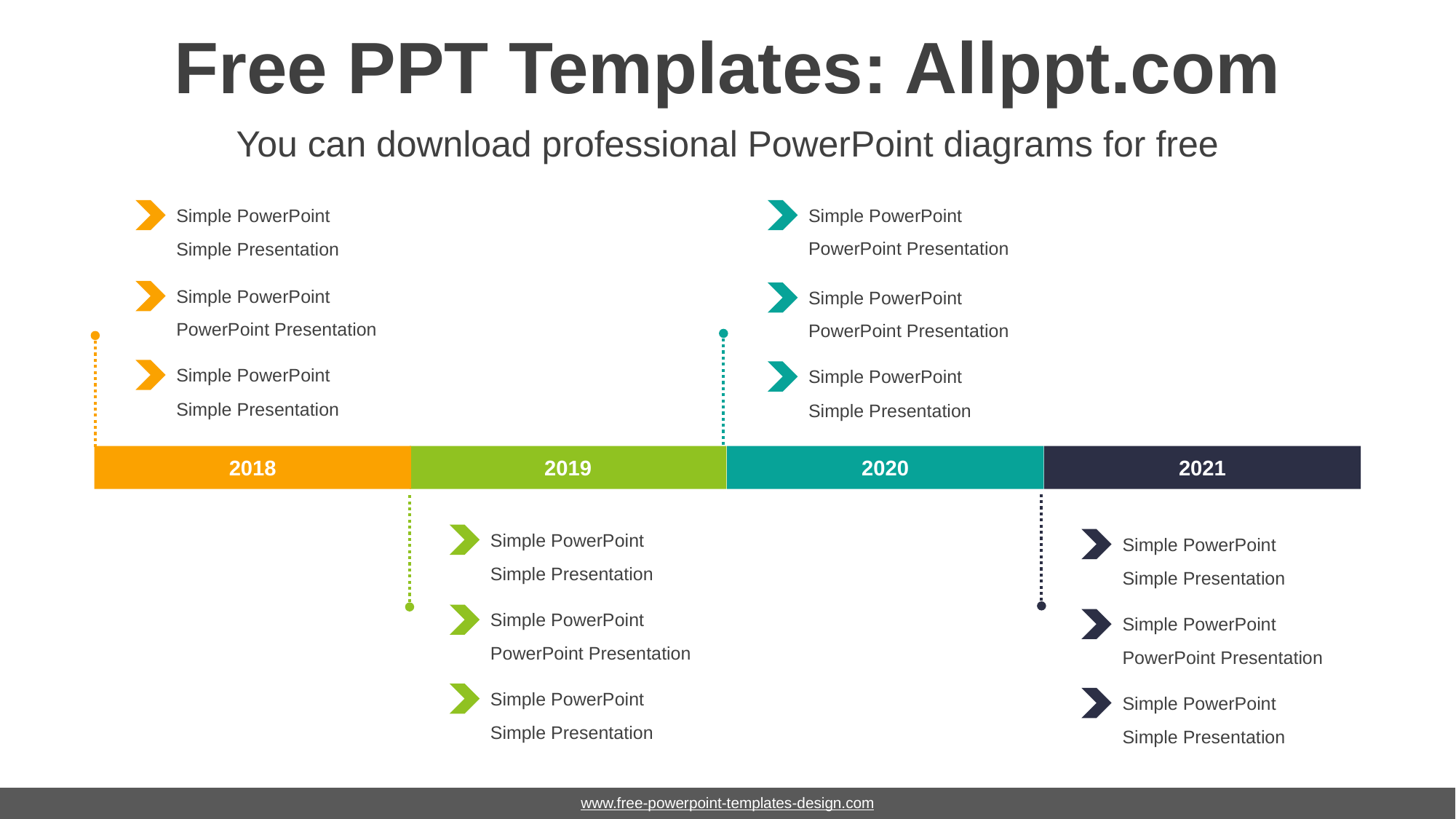

# Free PPT Templates: Allppt.com
You can download professional PowerPoint diagrams for free
Simple PowerPoint

Simple Presentation
Simple PowerPoint

PowerPoint Presentation
Simple PowerPoint

PowerPoint Presentation
Simple PowerPoint

PowerPoint Presentation
2021
2020
2019
2018
Simple PowerPoint

Simple Presentation
Simple PowerPoint

Simple Presentation
Simple PowerPoint

Simple Presentation
Simple PowerPoint

Simple Presentation
Simple PowerPoint

PowerPoint Presentation
Simple PowerPoint

PowerPoint Presentation
Simple PowerPoint

Simple Presentation
Simple PowerPoint

Simple Presentation
www.free-powerpoint-templates-design.com